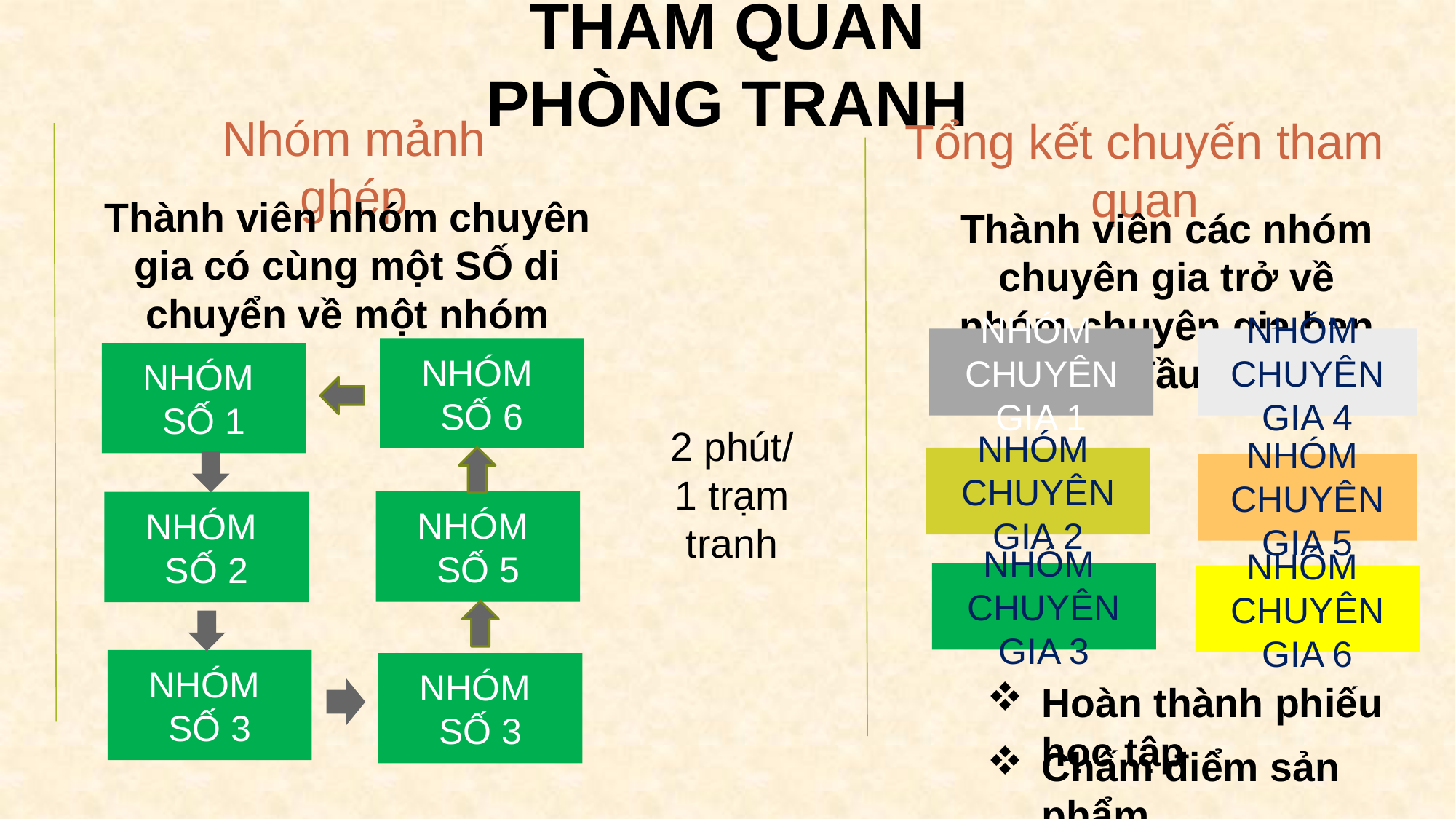

THAM QUAN PHÒNG TRANH
Nhóm mảnh ghép
Tổng kết chuyến tham quan
Thành viên nhóm chuyên gia có cùng một SỐ di chuyển về một nhóm
Thành viên các nhóm chuyên gia trở về nhóm chuyên gia ban đầu
NHÓM
CHUYÊN GIA 1
NHÓM
CHUYÊN GIA 4
NHÓM
SỐ 6
NHÓM
SỐ 1

2 phút/
1 trạm tranh

NHÓM
CHUYÊN GIA 2

NHÓM
CHUYÊN GIA 5
NHÓM
SỐ 5
NHÓM
SỐ 2
NHÓM
CHUYÊN GIA 3
NHÓM
CHUYÊN GIA 6

NHÓM
SỐ 3
NHÓM
SỐ 3
Hoàn thành phiếu học tập

Chấm điểm sản phẩm